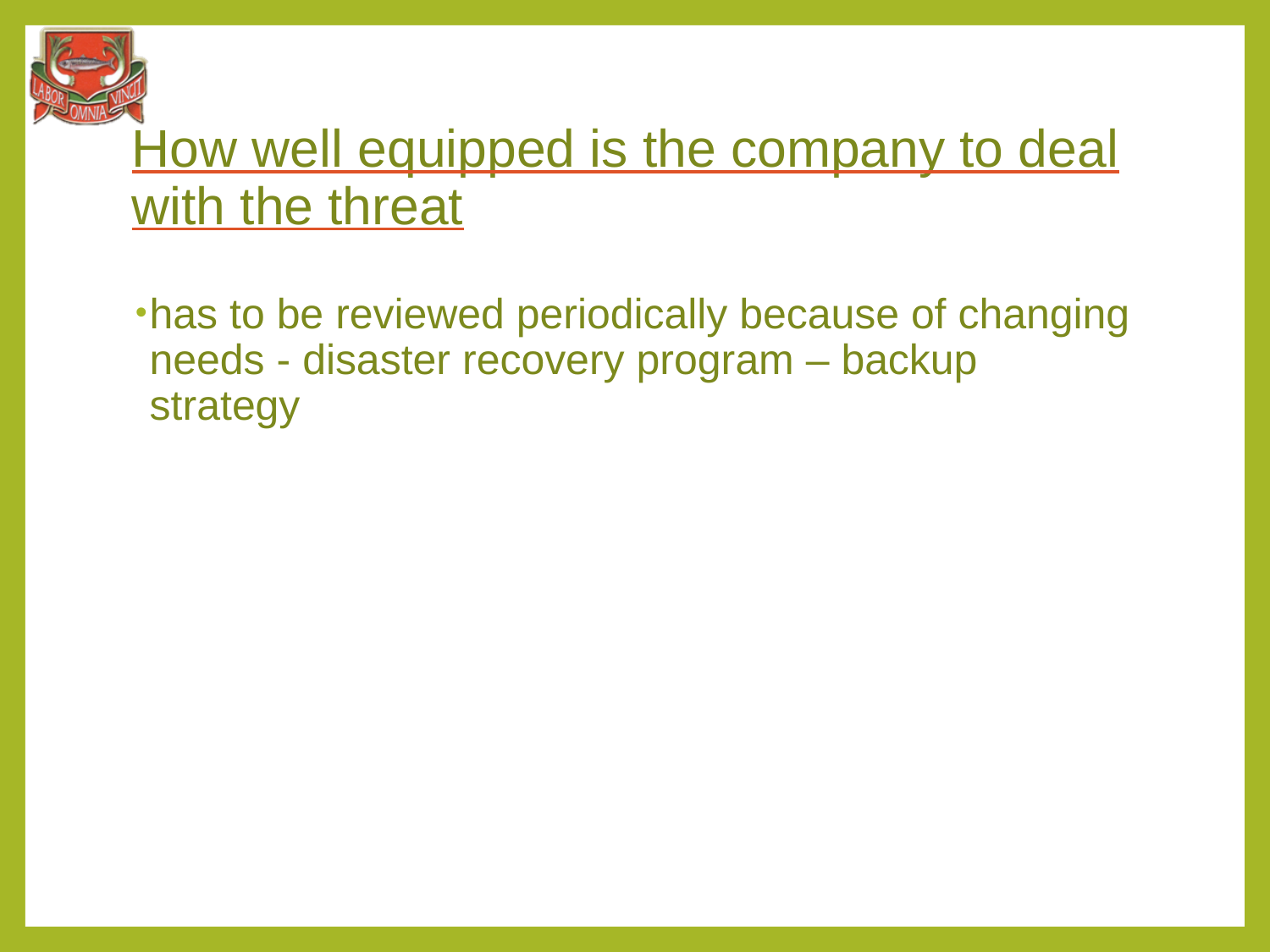

# How well equipped is the company to deal with the threat
has to be reviewed periodically because of changing needs - disaster recovery program – backup strategy